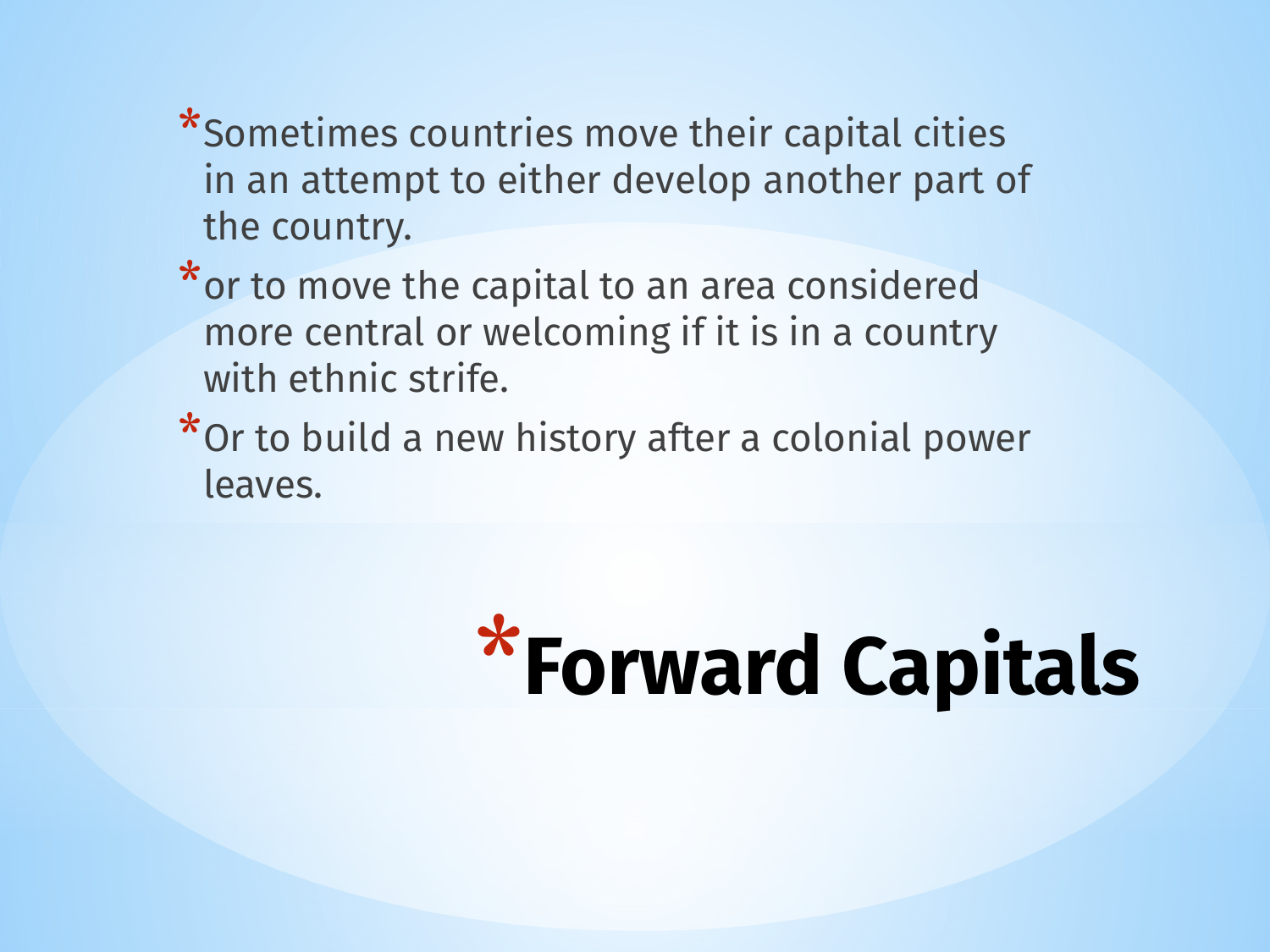

Sometimes countries move their capital cities in an attempt to either develop another part of the country.
or to move the capital to an area considered more central or welcoming if it is in a country with ethnic strife.
Or to build a new history after a colonial power leaves.
# Forward Capitals